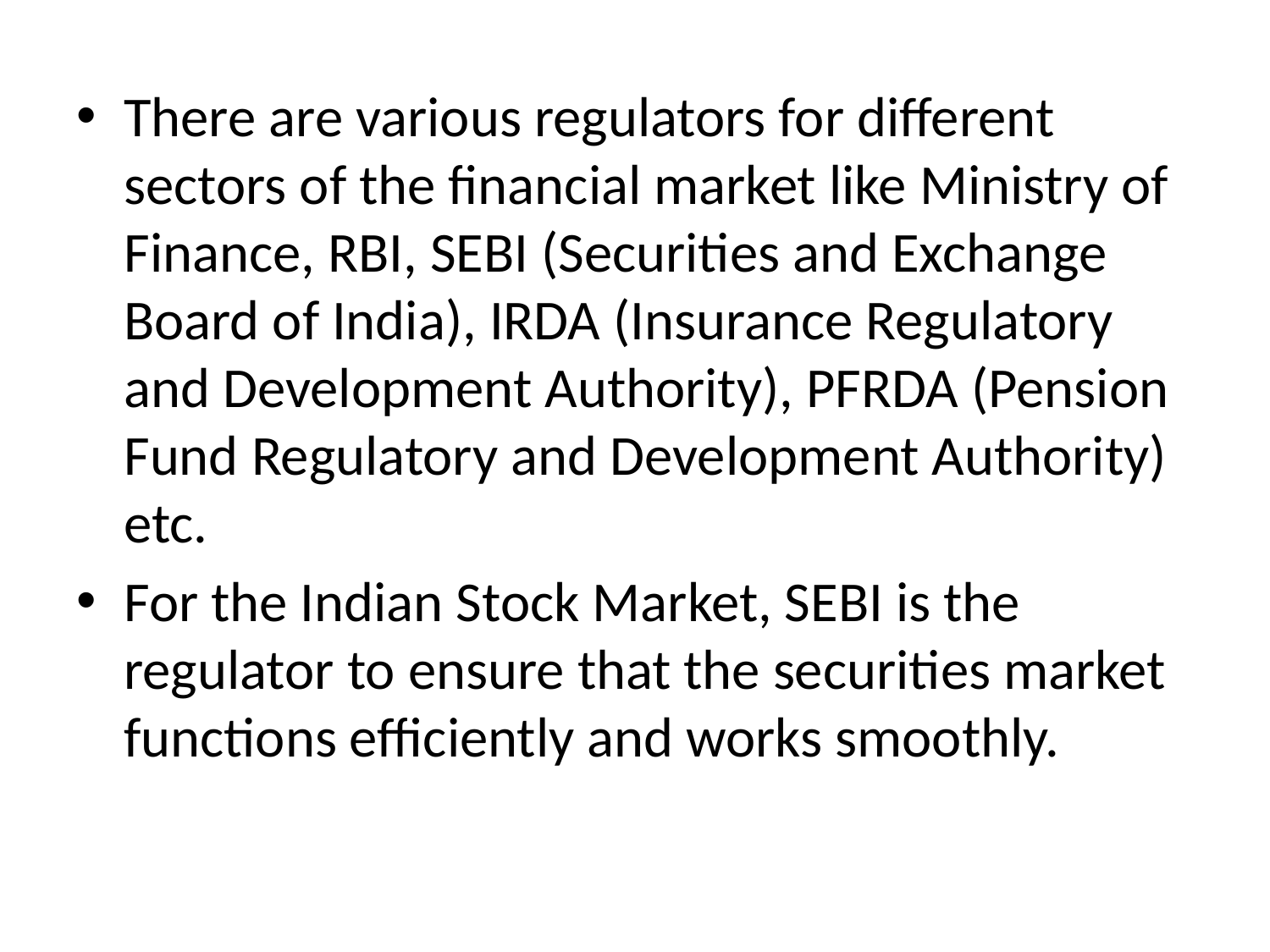

There are various regulators for different sectors of the financial market like Ministry of Finance, RBI, SEBI (Securities and Exchange Board of India), IRDA (Insurance Regulatory and Development Authority), PFRDA (Pension Fund Regulatory and Development Authority) etc.
For the Indian Stock Market, SEBI is the regulator to ensure that the securities market functions efficiently and works smoothly.